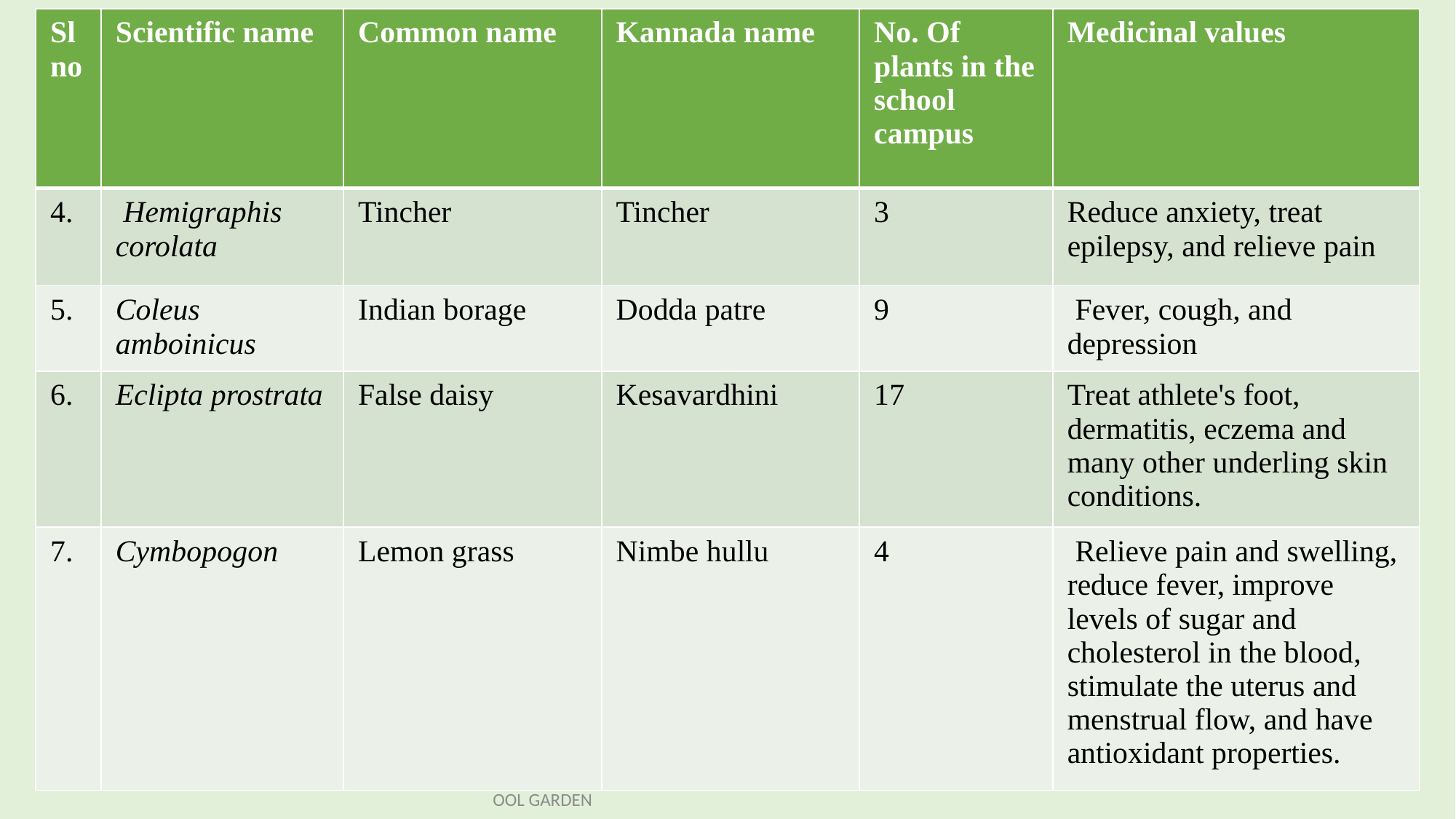

| Sl no | Scientific name | Common name | Kannada name | No. Of plants in the school campus | Medicinal values |
| --- | --- | --- | --- | --- | --- |
| 4. | Hemigraphis corolata | Tincher | Tincher | 3 | Reduce anxiety, treat epilepsy, and relieve pain |
| 5. | Coleus amboinicus | Indian borage | Dodda patre | 9 | Fever, cough, and depression |
| 6. | Eclipta prostrata | False daisy | Kesavardhini | 17 | Treat athlete's foot, dermatitis, eczema and many other underling skin conditions. |
| 7. | Cymbopogon | Lemon grass | Nimbe hullu | 4 | Relieve pain and swelling, reduce fever, improve levels of sugar and cholesterol in the blood, stimulate the uterus and menstrual flow, and have antioxidant properties. |
LAKE 2022- STUDYING ABOUT MEDICINAL PLANTS IN OUR SCHOOL GARDEN
7